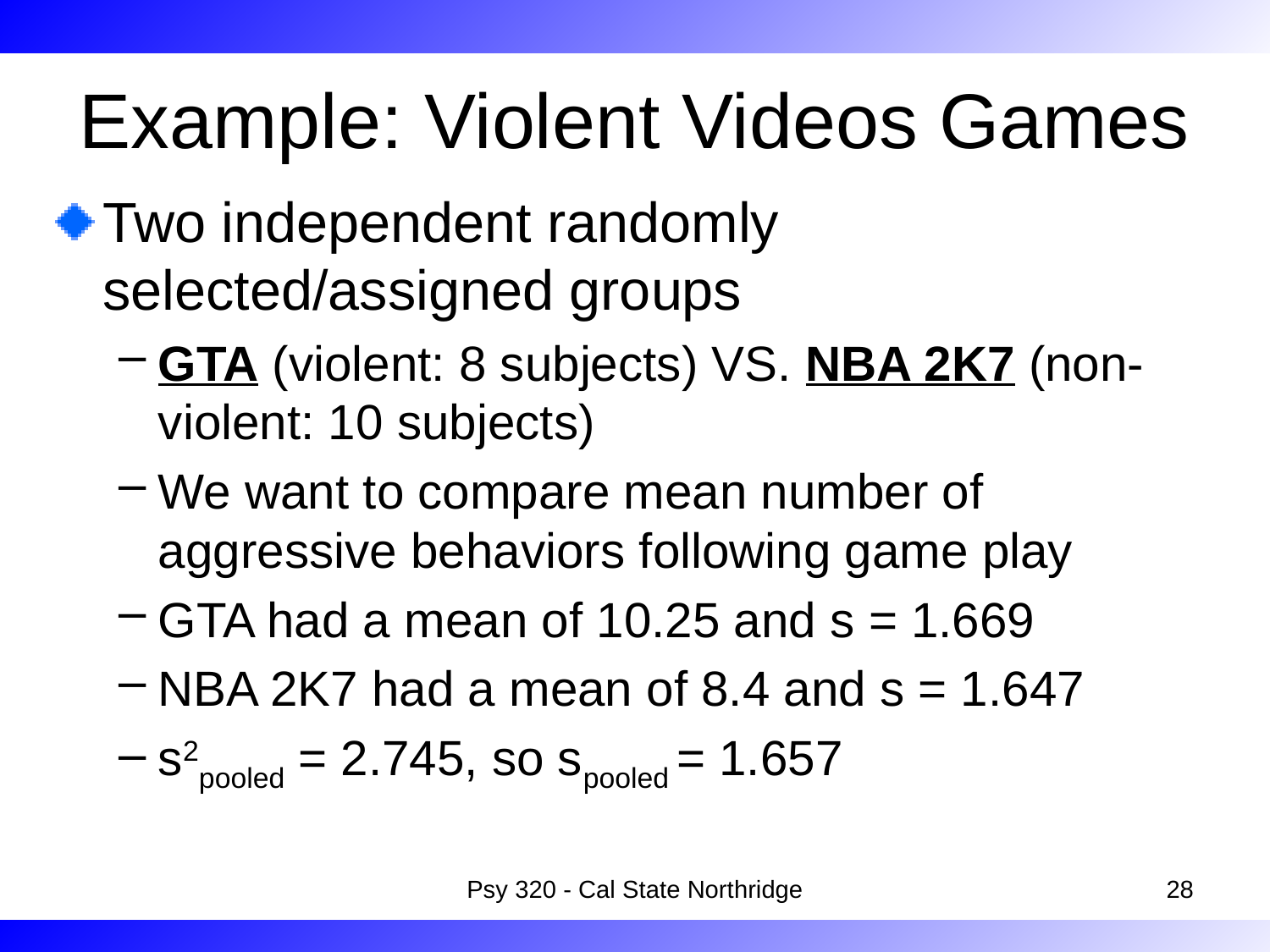

# Example: Violent Videos Games
Two independent randomly selected/assigned groups
GTA (violent: 8 subjects) VS. NBA 2K7 (non-violent: 10 subjects)
We want to compare mean number of aggressive behaviors following game play
GTA had a mean of 10.25 and s = 1.669
NBA 2K7 had a mean of 8.4 and s = 1.647
s2pooled = 2.745, so spooled = 1.657
Psy 320 - Cal State Northridge
28